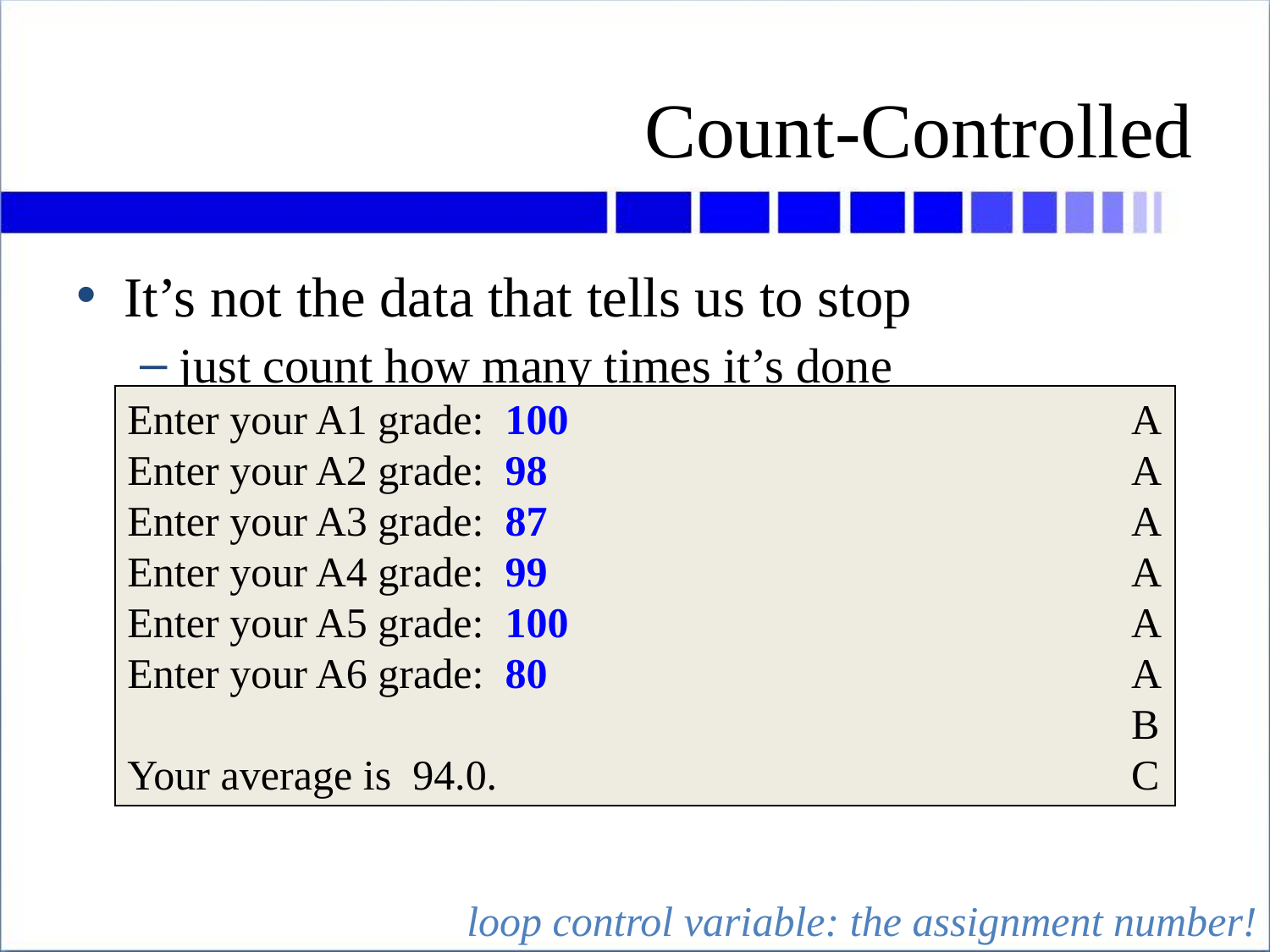

# Count-Controlled
It’s not the data that tells us to stop
just count how many times it’s done
Enter your A1 grade:  100
Enter your A2 grade:  98
Enter your A3 grade:  87
Enter your A4 grade:  99
Enter your A5 grade:  100
Enter your A6 grade:  80

Your average is  94.0.

A
A
A
A
A
A
B
C
loop control variable: the assignment number!